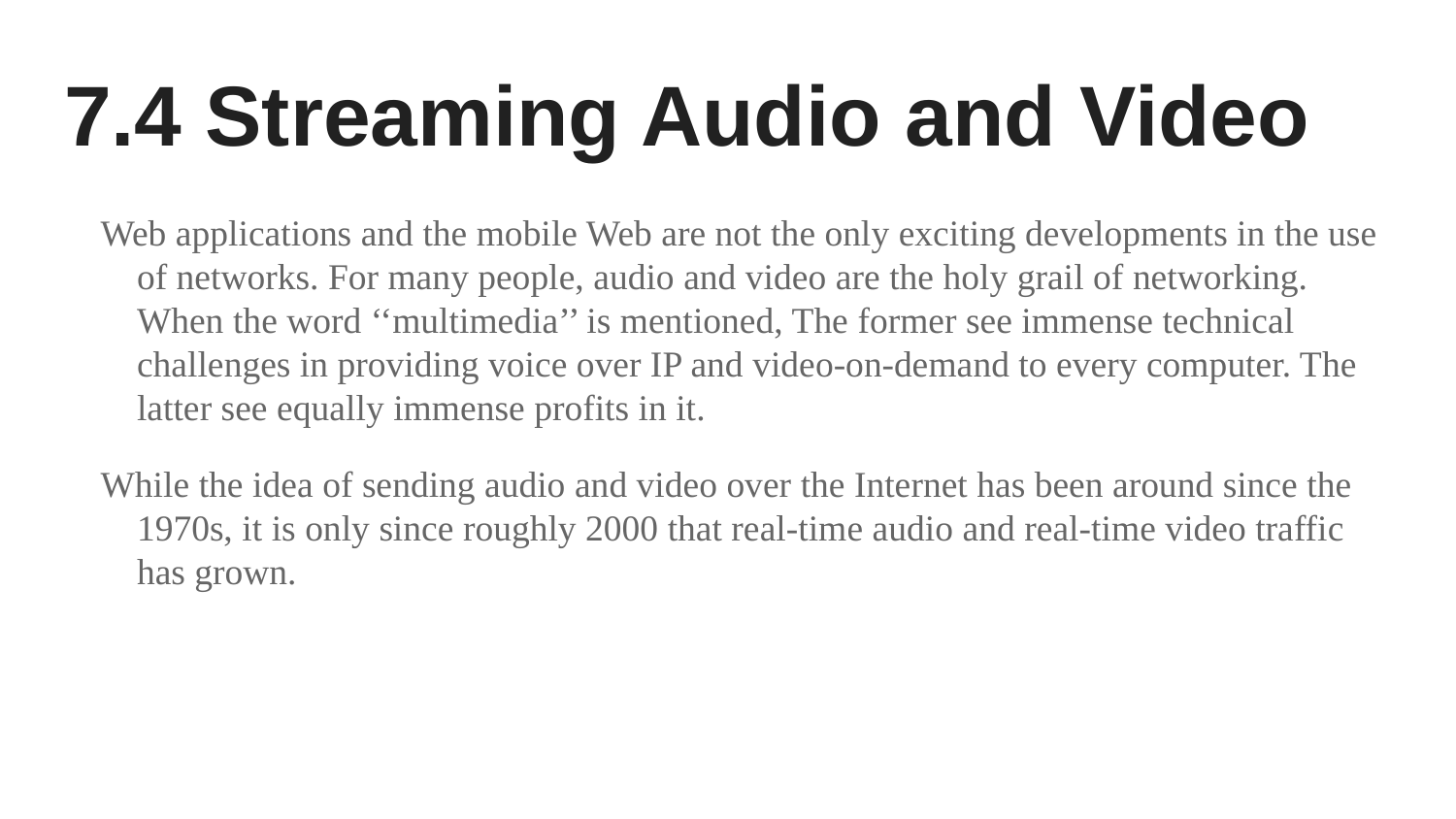

# 7.4 Streaming Audio and Video
Web applications and the mobile Web are not the only exciting developments in the use of networks. For many people, audio and video are the holy grail of networking. When the word ‘‘multimedia’’ is mentioned, The former see immense technical challenges in providing voice over IP and video-on-demand to every computer. The latter see equally immense profits in it.
While the idea of sending audio and video over the Internet has been around since the 1970s, it is only since roughly 2000 that real-time audio and real-time video traffic has grown.